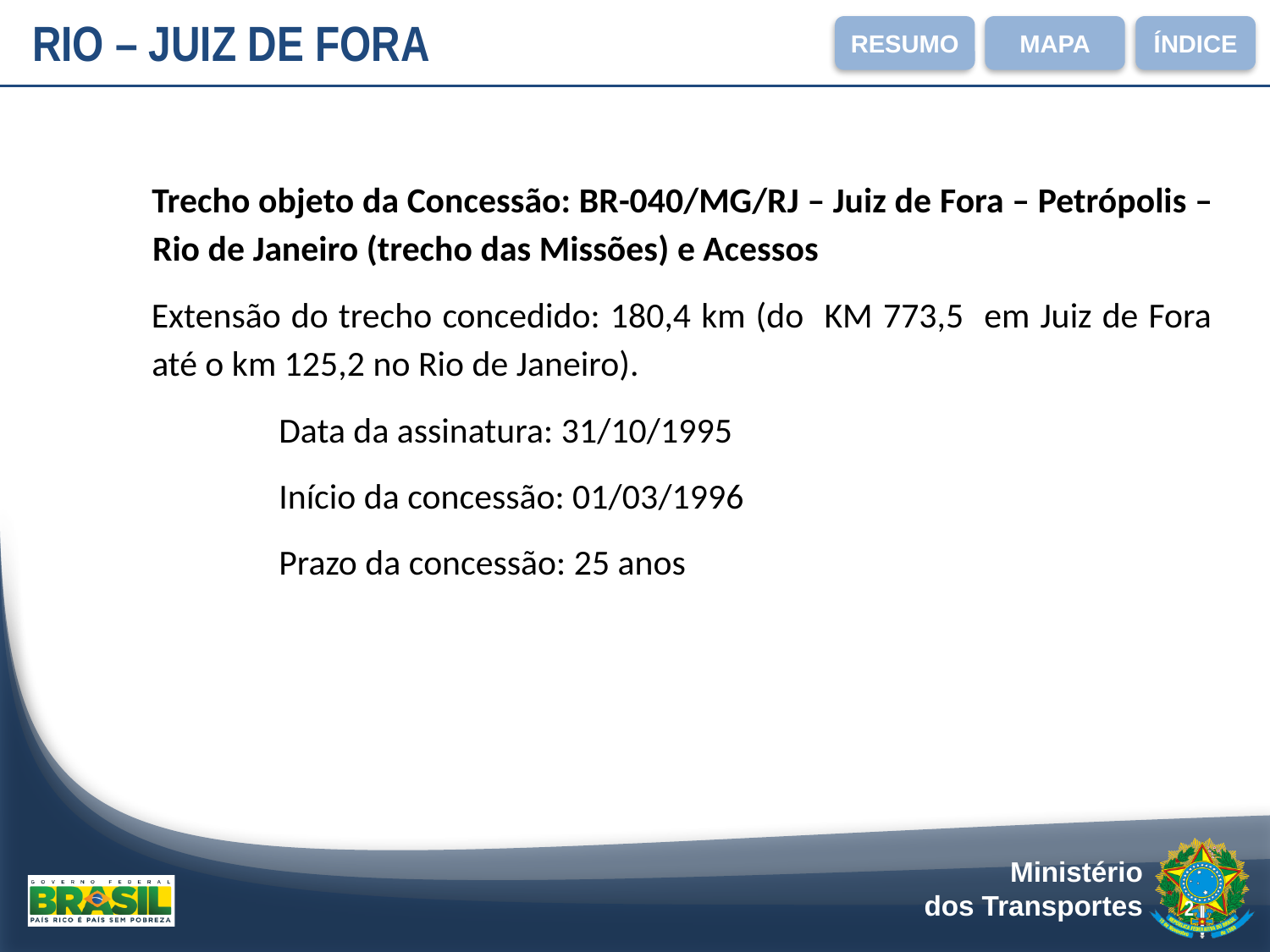

RIO – JUIZ DE FORA
RESUMO
MAPA
ÍNDICE

Trecho objeto da Concessão: BR-040/MG/RJ – Juiz de Fora – Petrópolis – Rio de Janeiro (trecho das Missões) e Acessos
Extensão do trecho concedido: 180,4 km (do  KM 773,5  em Juiz de Fora até o km 125,2 no Rio de Janeiro).
		Data da assinatura: 31/10/1995
		Início da concessão: 01/03/1996
		Prazo da concessão: 25 anos
2